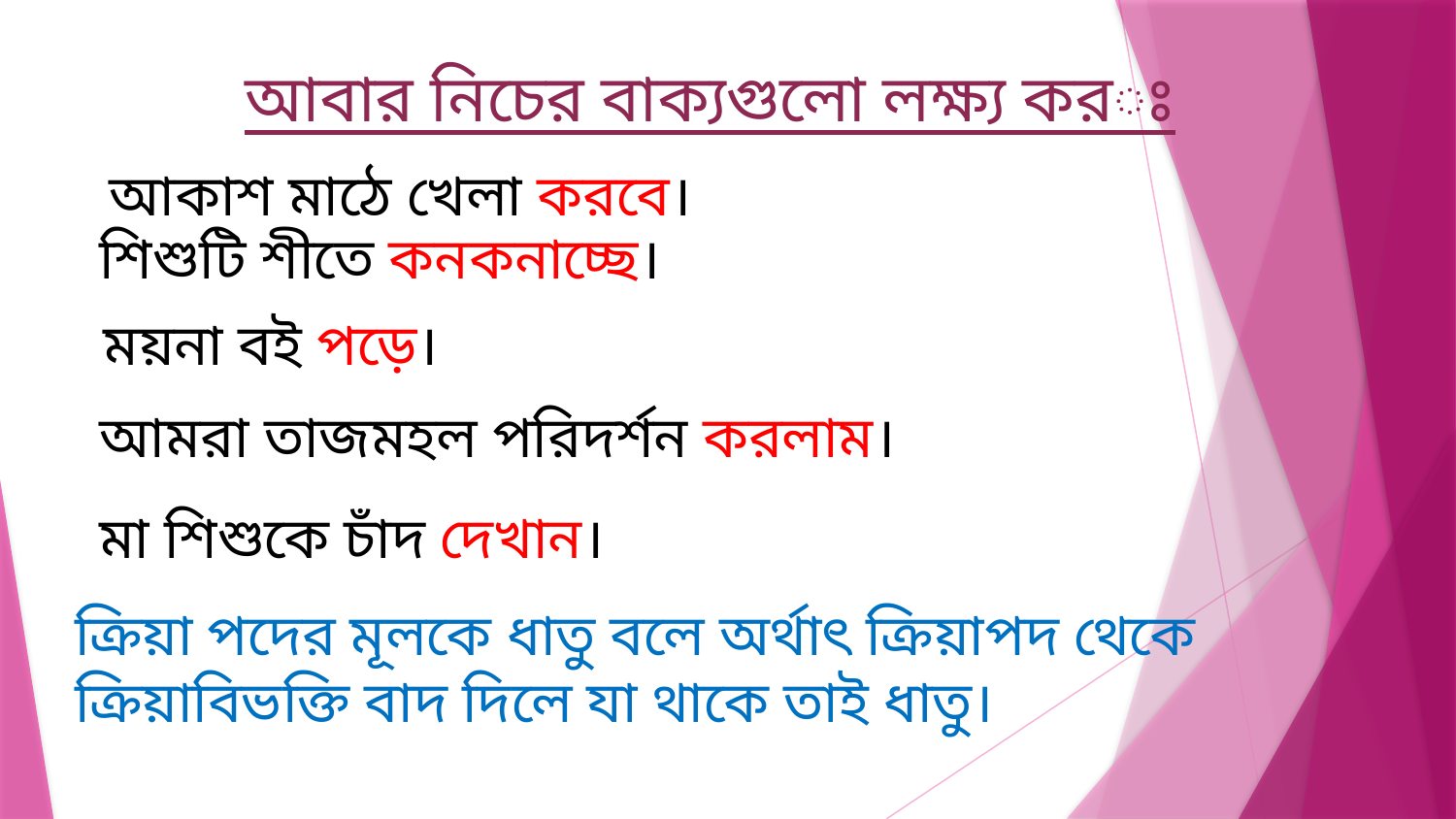

আবার নিচের বাক্যগুলো লক্ষ্য করঃ
আকাশ মাঠে খেলা করবে।
শিশুটি শীতে কনকনাচ্ছে।
ময়না বই পড়ে।
আমরা তাজমহল পরিদর্শন করলাম।
মা শিশুকে চাঁদ দেখান।
ক্রিয়া পদের মূলকে ধাতু বলে অর্থাৎ ক্রিয়াপদ থেকে ক্রিয়াবিভক্তি বাদ দিলে যা থাকে তাই ধাতু।